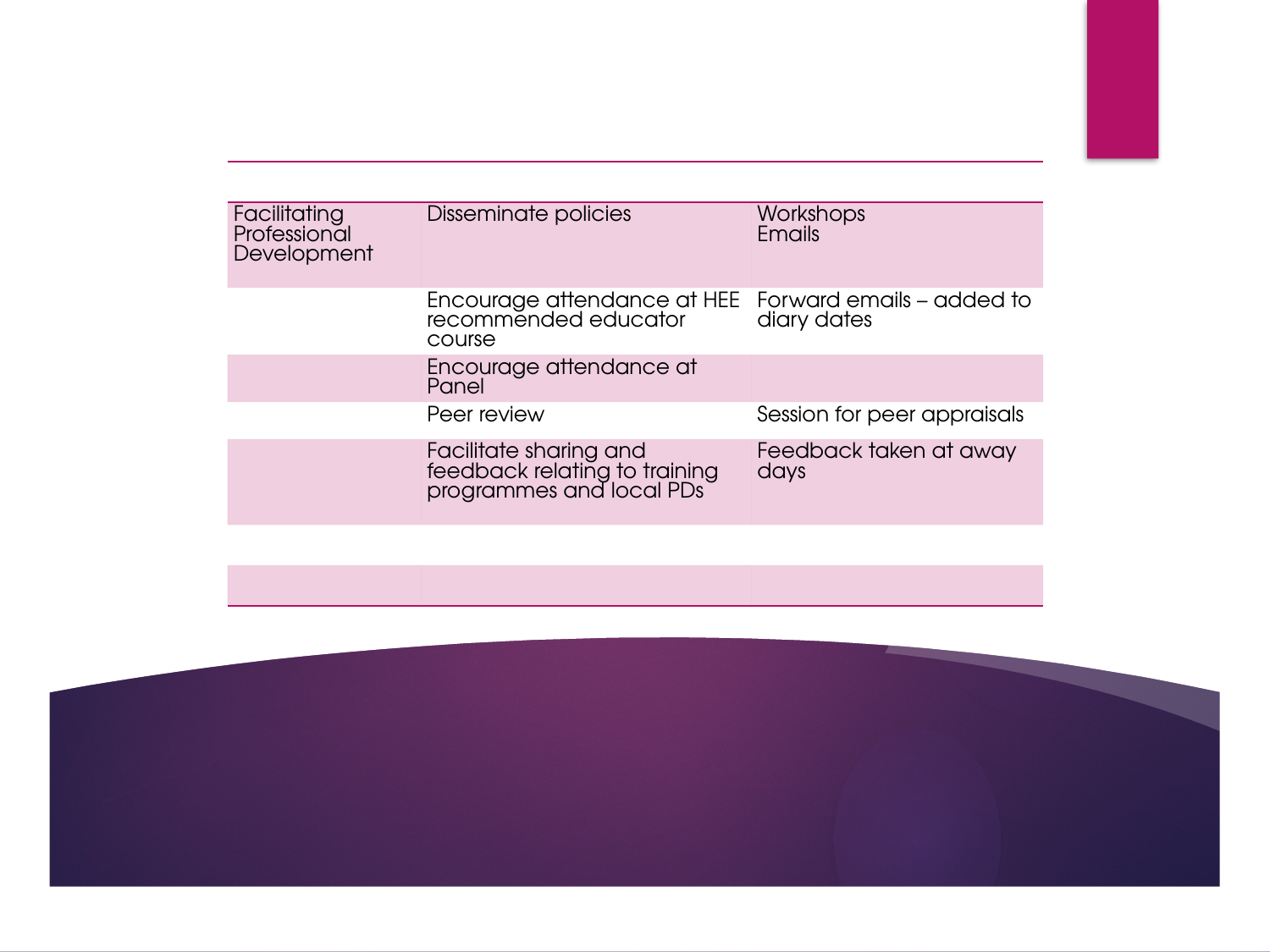

|  |  |  |
| --- | --- | --- |
| Facilitating Professional Development | Disseminate policies | Workshops Emails |
|  | Encourage attendance at HEE recommended educator course | Forward emails – added to diary dates |
|  | Encourage attendance at Panel |  |
|  | Peer review | Session for peer appraisals |
|  | Facilitate sharing and feedback relating to training programmes and local PDs | Feedback taken at away days |
|  |  |  |
|  |  |  |
#